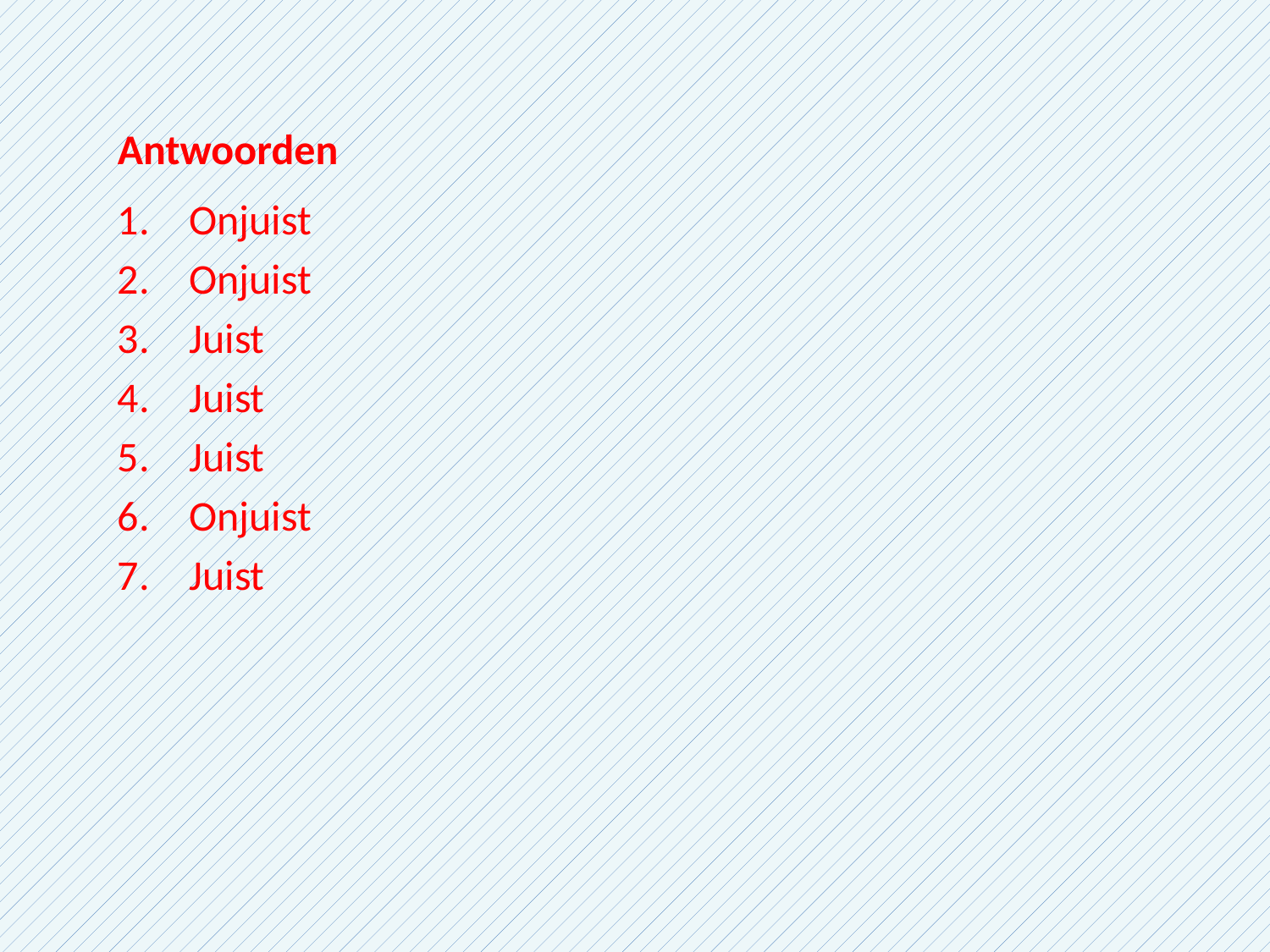

Antwoorden
Onjuist
Onjuist
Juist
Juist
Juist
Onjuist
Juist